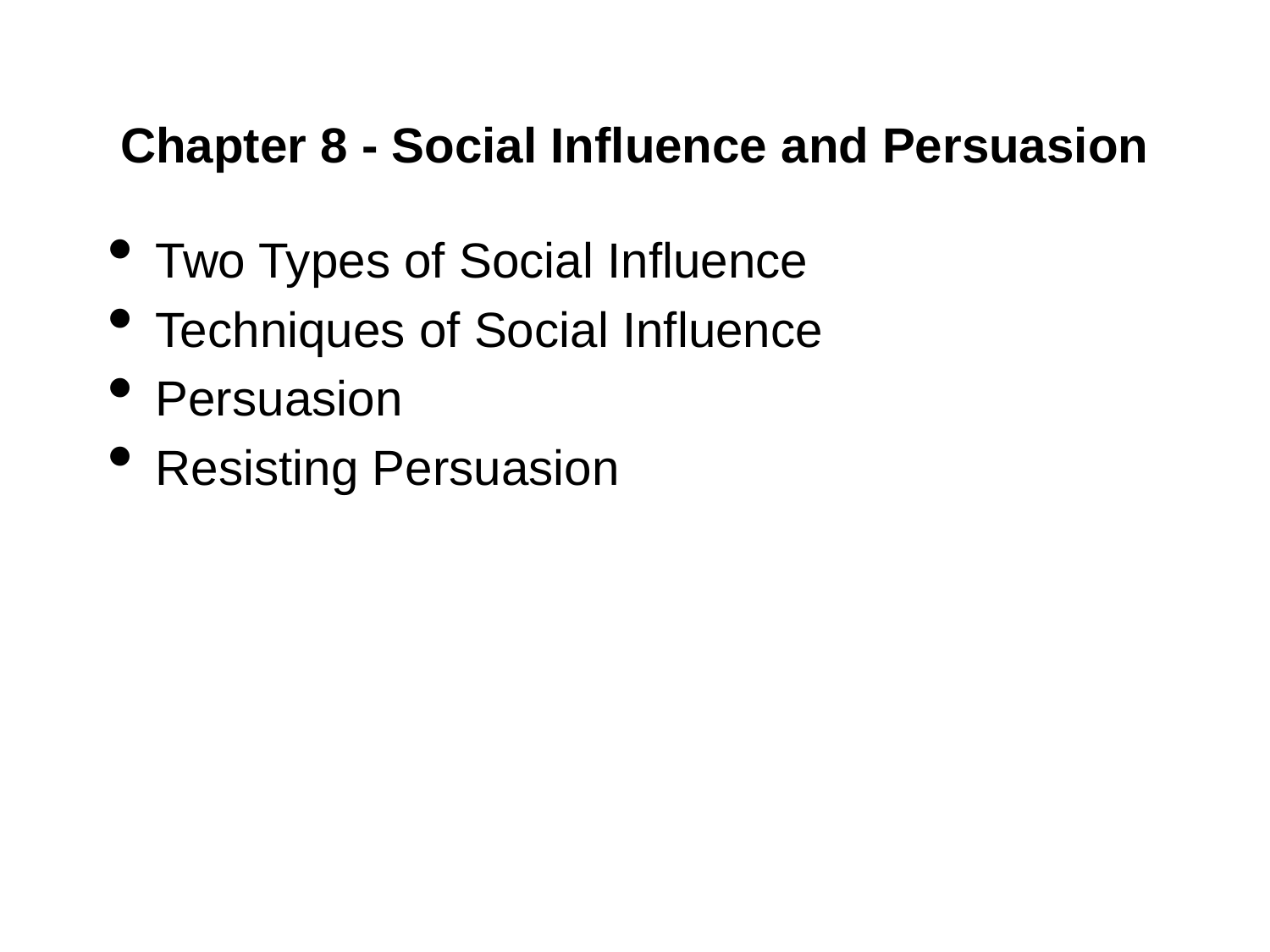

# Chapter 8 - Social Influence and Persuasion
Two Types of Social Influence
Techniques of Social Influence
Persuasion
Resisting Persuasion